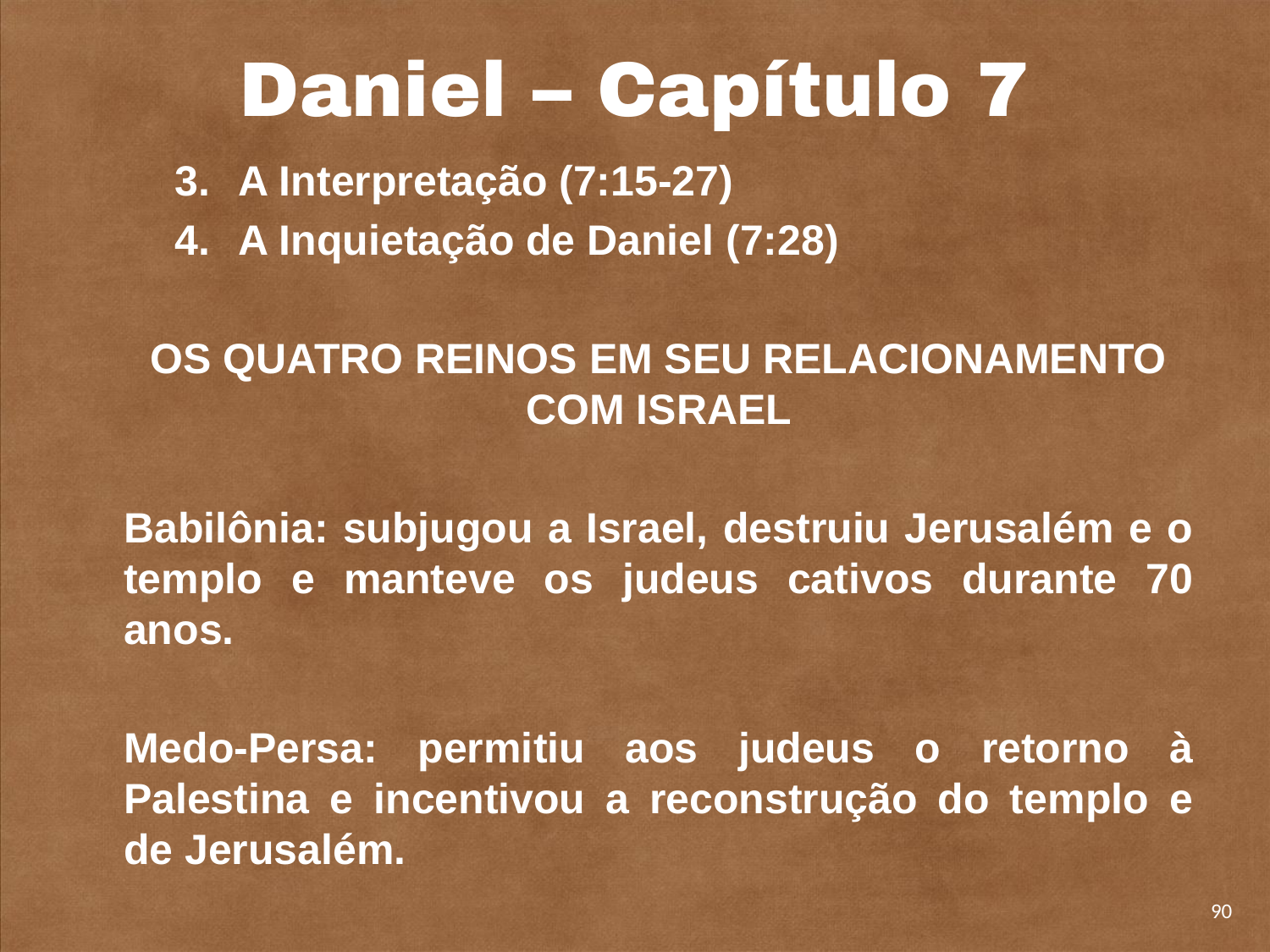

# Daniel – Capítulo 7
A Interpretação (7:15-27)
A Inquietação de Daniel (7:28)

	OS QUATRO REINOS EM SEU RELACIONAMENTO COM ISRAEL

	Babilônia: subjugou a Israel, destruiu Jerusalém e o templo e manteve os judeus cativos durante 70 anos.

	Medo-Persa: permitiu aos judeus o retorno à Palestina e incentivou a reconstrução do templo e de Jerusalém.
90